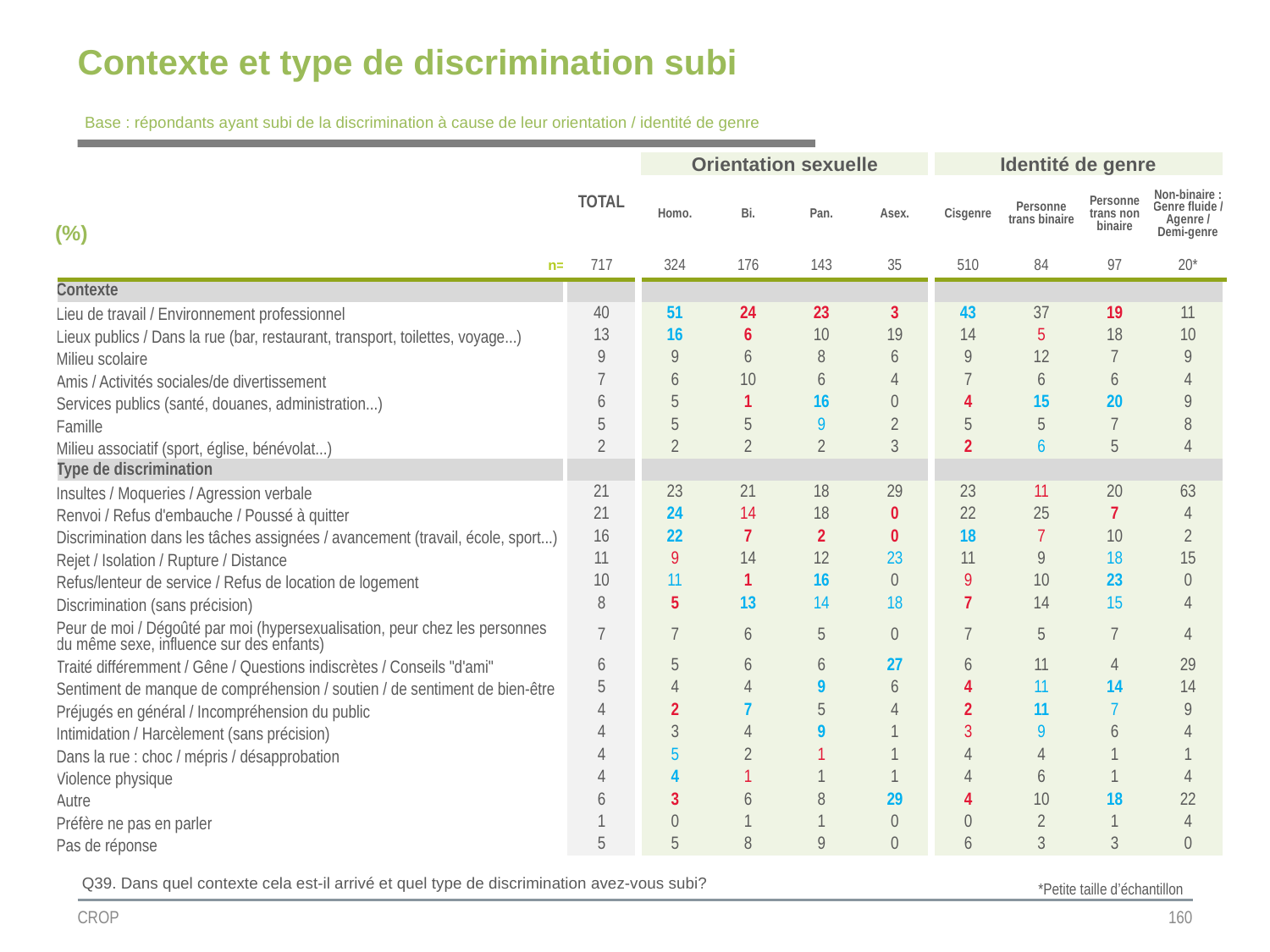

# Contexte et type de discrimination subi
Base : répondants ayant subi de la discrimination à cause de leur orientation / identité de genre
|  | TOTAL | Orientation sexuelle |  |  |  | Identité de genre |  |  |  |
| --- | --- | --- | --- | --- | --- | --- | --- | --- | --- |
|  |  | Homo. | Bi. | Pan. | Asex. | Cisgenre | Personne trans binaire | Personne trans non binaire | Non-binaire : Genre fluide / Agenre / Demi-genre |
| (%) |  |  |  |  |  |  |  |  |  |
| n= | 717 | 324 | 176 | 143 | 35 | 510 | 84 | 97 | 20\* |
| Contexte |  |  |  |  |  |  |  |  |  |
| Lieu de travail / Environnement professionnel | 40 | 51 | 24 | 23 | 3 | 43 | 37 | 19 | 11 |
| Lieux publics / Dans la rue (bar, restaurant, transport, toilettes, voyage...) | 13 | 16 | 6 | 10 | 19 | 14 | 5 | 18 | 10 |
| Milieu scolaire | 9 | 9 | 6 | 8 | 6 | 9 | 12 | 7 | 9 |
| Amis / Activités sociales/de divertissement | 7 | 6 | 10 | 6 | 4 | 7 | 6 | 6 | 4 |
| Services publics (santé, douanes, administration...) | 6 | 5 | 1 | 16 | 0 | 4 | 15 | 20 | 9 |
| Famille | 5 | 5 | 5 | 9 | 2 | 5 | 5 | 7 | 8 |
| Milieu associatif (sport, église, bénévolat...) | 2 | 2 | 2 | 2 | 3 | 2 | 6 | 5 | 4 |
| Type de discrimination |  |  |  |  |  |  |  |  |  |
| Insultes / Moqueries / Agression verbale | 21 | 23 | 21 | 18 | 29 | 23 | 11 | 20 | 63 |
| Renvoi / Refus d'embauche / Poussé à quitter | 21 | 24 | 14 | 18 | 0 | 22 | 25 | 7 | 4 |
| Discrimination dans les tâches assignées / avancement (travail, école, sport...) | 16 | 22 | 7 | 2 | 0 | 18 | 7 | 10 | 2 |
| Rejet / Isolation / Rupture / Distance | 11 | 9 | 14 | 12 | 23 | 11 | 9 | 18 | 15 |
| Refus/lenteur de service / Refus de location de logement | 10 | 11 | 1 | 16 | 0 | 9 | 10 | 23 | 0 |
| Discrimination (sans précision) | 8 | 5 | 13 | 14 | 18 | 7 | 14 | 15 | 4 |
| Peur de moi / Dégoûté par moi (hypersexualisation, peur chez les personnes du même sexe, influence sur des enfants) | 7 | 7 | 6 | 5 | 0 | 7 | 5 | 7 | 4 |
| Traité différemment / Gêne / Questions indiscrètes / Conseils "d'ami" | 6 | 5 | 6 | 6 | 27 | 6 | 11 | 4 | 29 |
| Sentiment de manque de compréhension / soutien / de sentiment de bien-être | 5 | 4 | 4 | 9 | 6 | 4 | 11 | 14 | 14 |
| Préjugés en général / Incompréhension du public | 4 | 2 | 7 | 5 | 4 | 2 | 11 | 7 | 9 |
| Intimidation / Harcèlement (sans précision) | 4 | 3 | 4 | 9 | 1 | 3 | 9 | 6 | 4 |
| Dans la rue : choc / mépris / désapprobation | 4 | 5 | 2 | 1 | 1 | 4 | 4 | 1 | 1 |
| Violence physique | 4 | 4 | 1 | 1 | 1 | 4 | 6 | 1 | 4 |
| Autre | 6 | 3 | 6 | 8 | 29 | 4 | 10 | 18 | 22 |
| Préfère ne pas en parler | 1 | 0 | 1 | 1 | 0 | 0 | 2 | 1 | 4 |
| Pas de réponse | 5 | 5 | 8 | 9 | 0 | 6 | 3 | 3 | 0 |
Q39. Dans quel contexte cela est-il arrivé et quel type de discrimination avez-vous subi?
*Petite taille d’échantillon
CROP
160